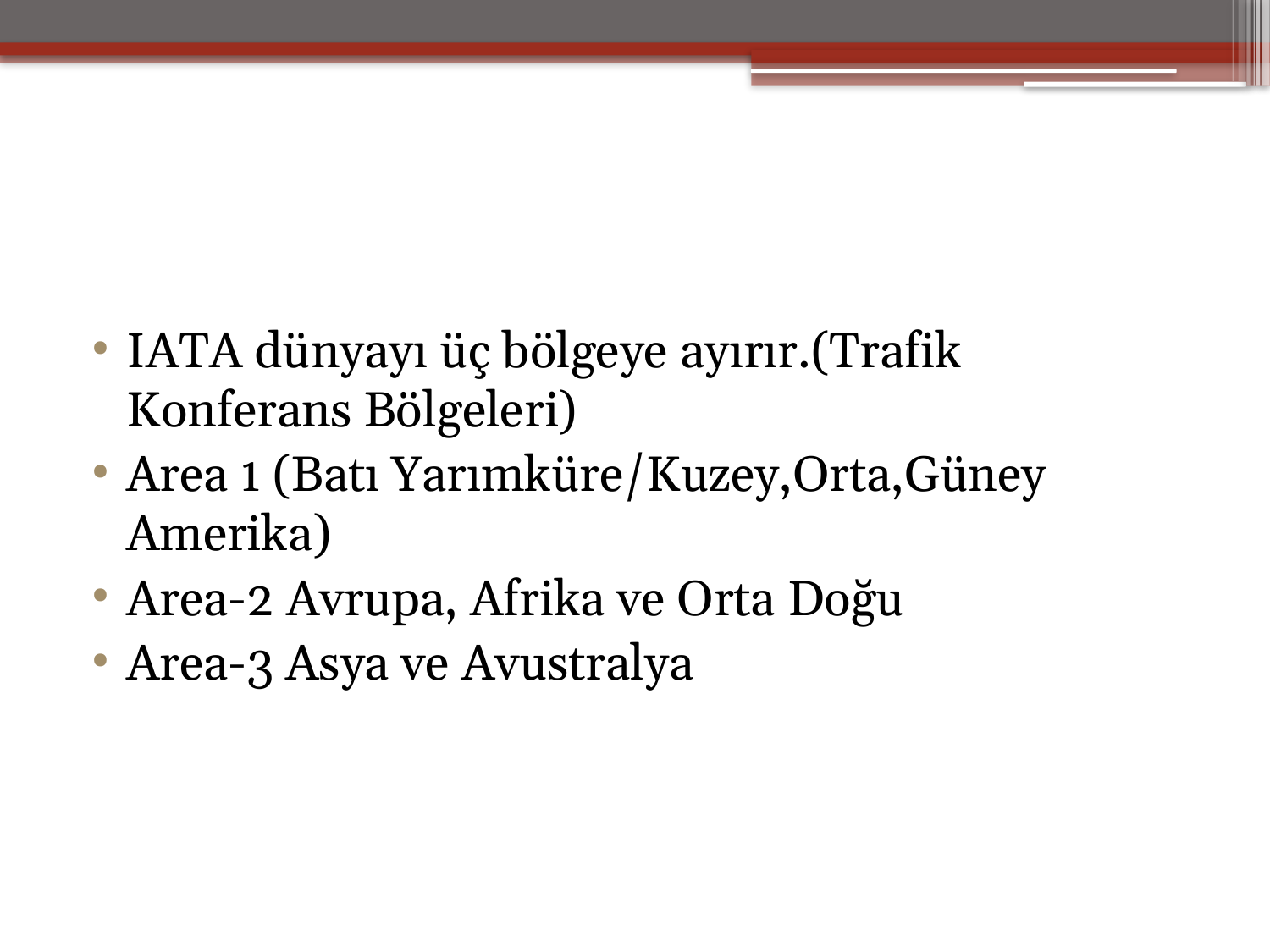

#
IATA dünyayı üç bölgeye ayırır.(Trafik Konferans Bölgeleri)
Area 1 (Batı Yarımküre/Kuzey,Orta,Güney Amerika)
Area-2 Avrupa, Afrika ve Orta Doğu
Area-3 Asya ve Avustralya